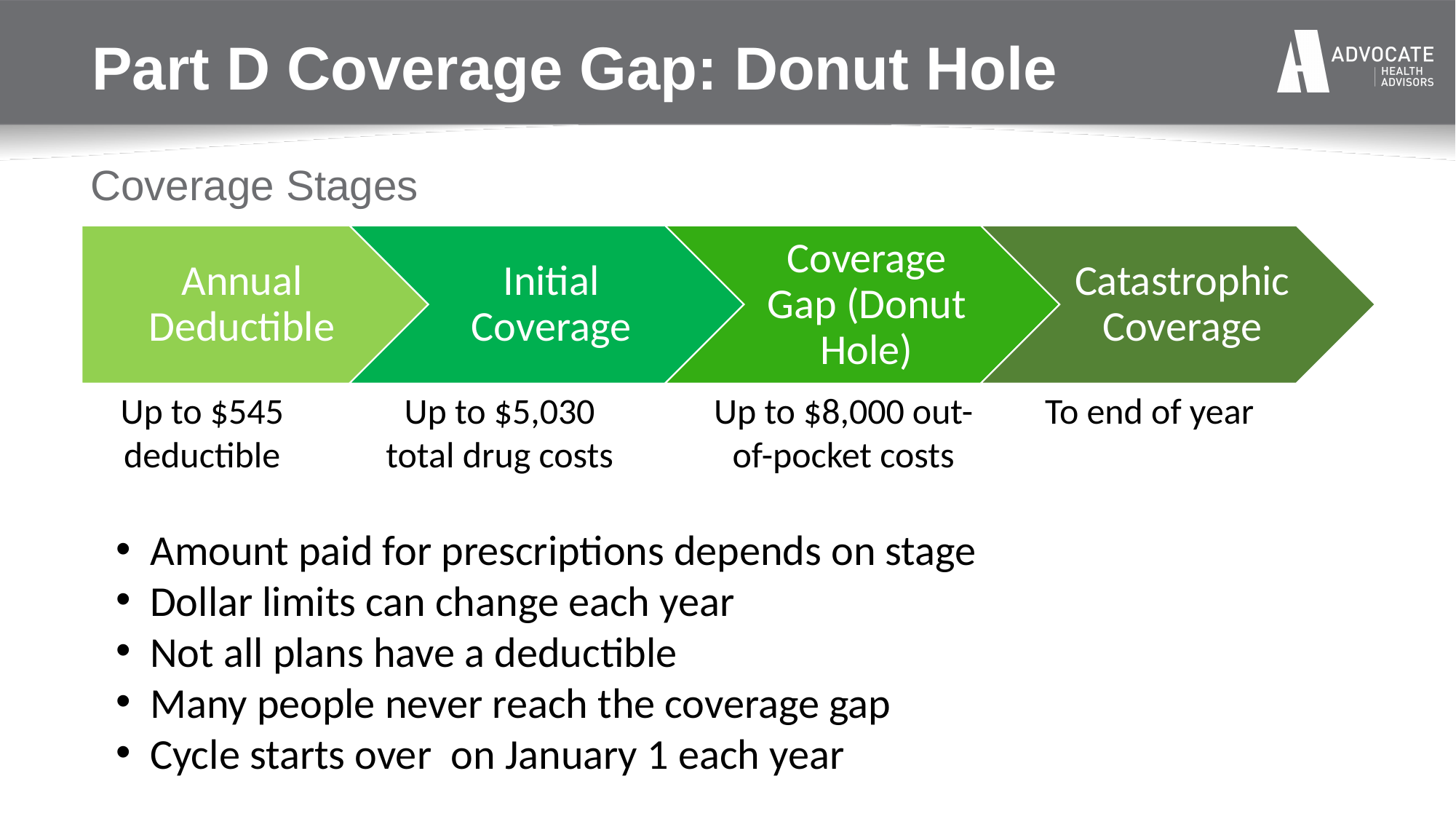

# Part D Coverage Gap: Donut Hole
Annual Deductible
Initial Coverage
Coverage Gap (Donut Hole)
Catastrophic Coverage
Coverage Stages

Up to $545 deductible
Up to $5,030 total drug costs
Up to $8,000 out-of-pocket costs
To end of year

Amount paid for prescriptions depends on stage
Dollar limits can change each year
Not all plans have a deductible
Many people never reach the coverage gap
Cycle starts over  on January 1 each year